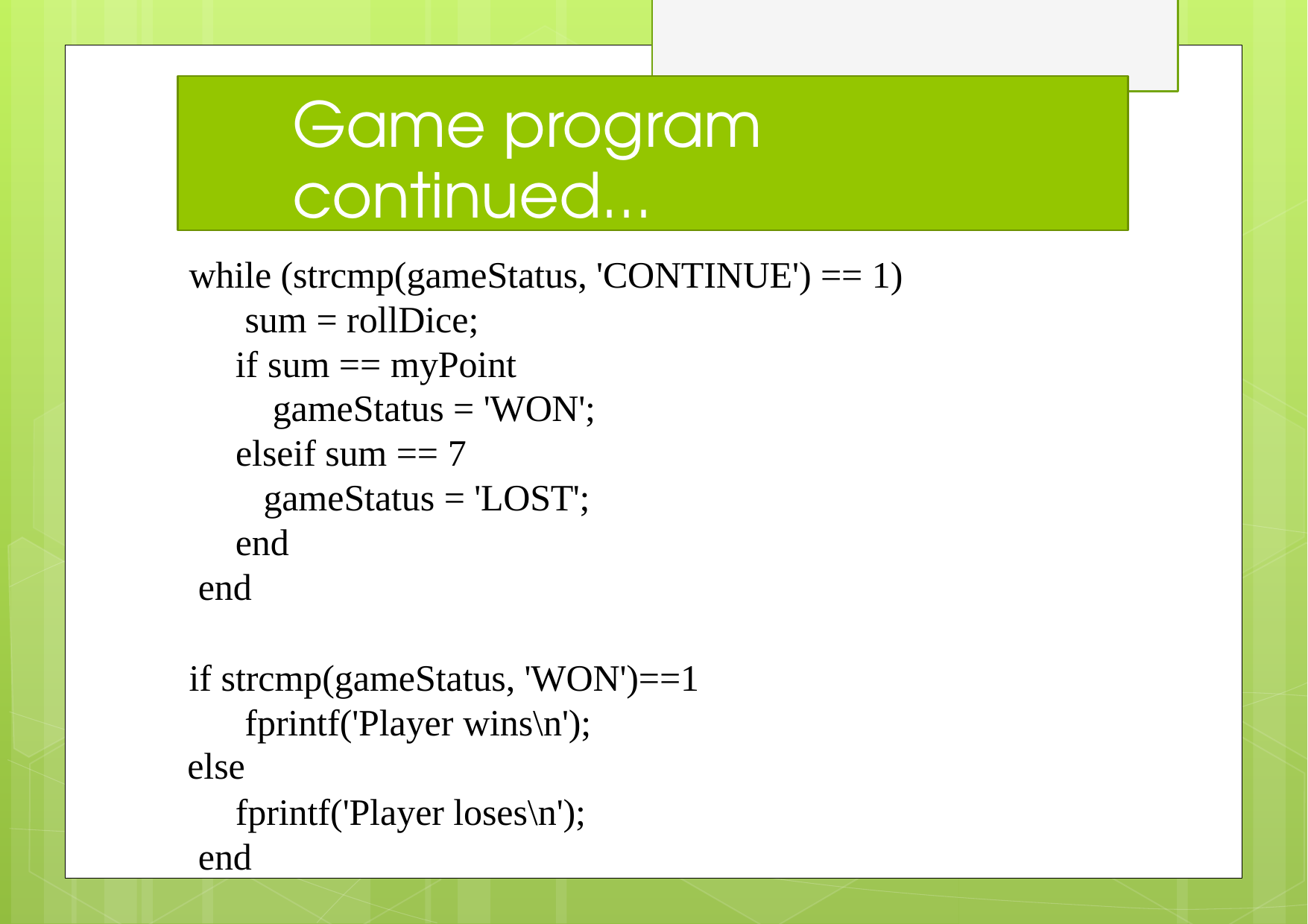

# Game program continued...
while (strcmp(gameStatus, 'CONTINUE') == 1)  sum = rollDice;
if sum == myPoint  gameStatus = 'WON';
elseif sum == 7  gameStatus = 'LOST';
end  end

if strcmp(gameStatus, 'WON')==1  fprintf('Player wins\n');
else
fprintf('Player loses\n');  end